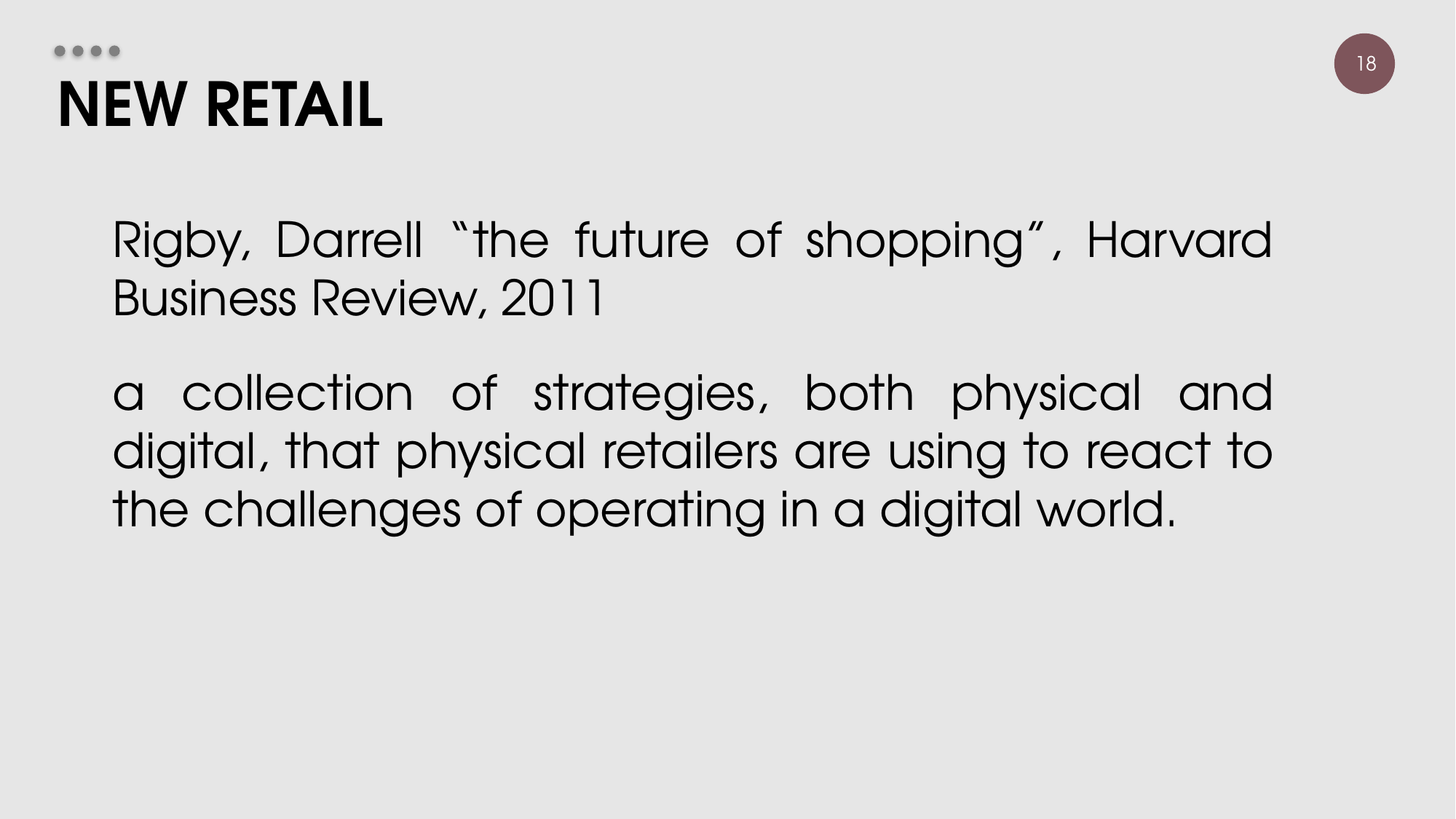

# NEW RETAIL
Rigby, Darrell “the future of shopping”, Harvard Business Review, 2011
a collection of strategies, both physical and digital, that physical retailers are using to react to the challenges of operating in a digital world.